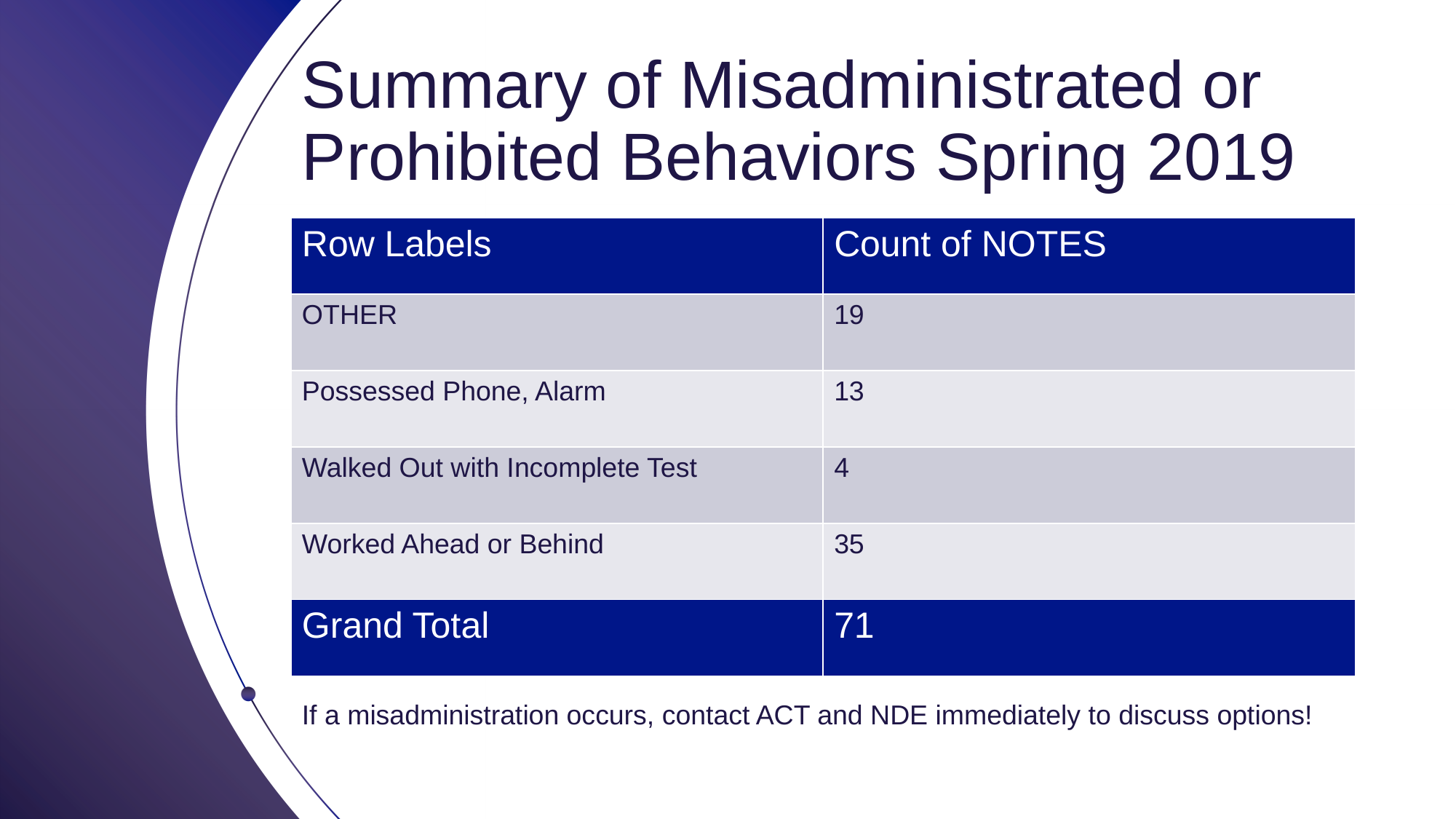

# Summary of Misadministrated or Prohibited Behaviors Spring 2019
| Row Labels | Count of NOTES |
| --- | --- |
| OTHER | 19 |
| Possessed Phone, Alarm | 13 |
| Walked Out with Incomplete Test | 4 |
| Worked Ahead or Behind | 35 |
| Grand Total | 71 |
If a misadministration occurs, contact ACT and NDE immediately to discuss options!